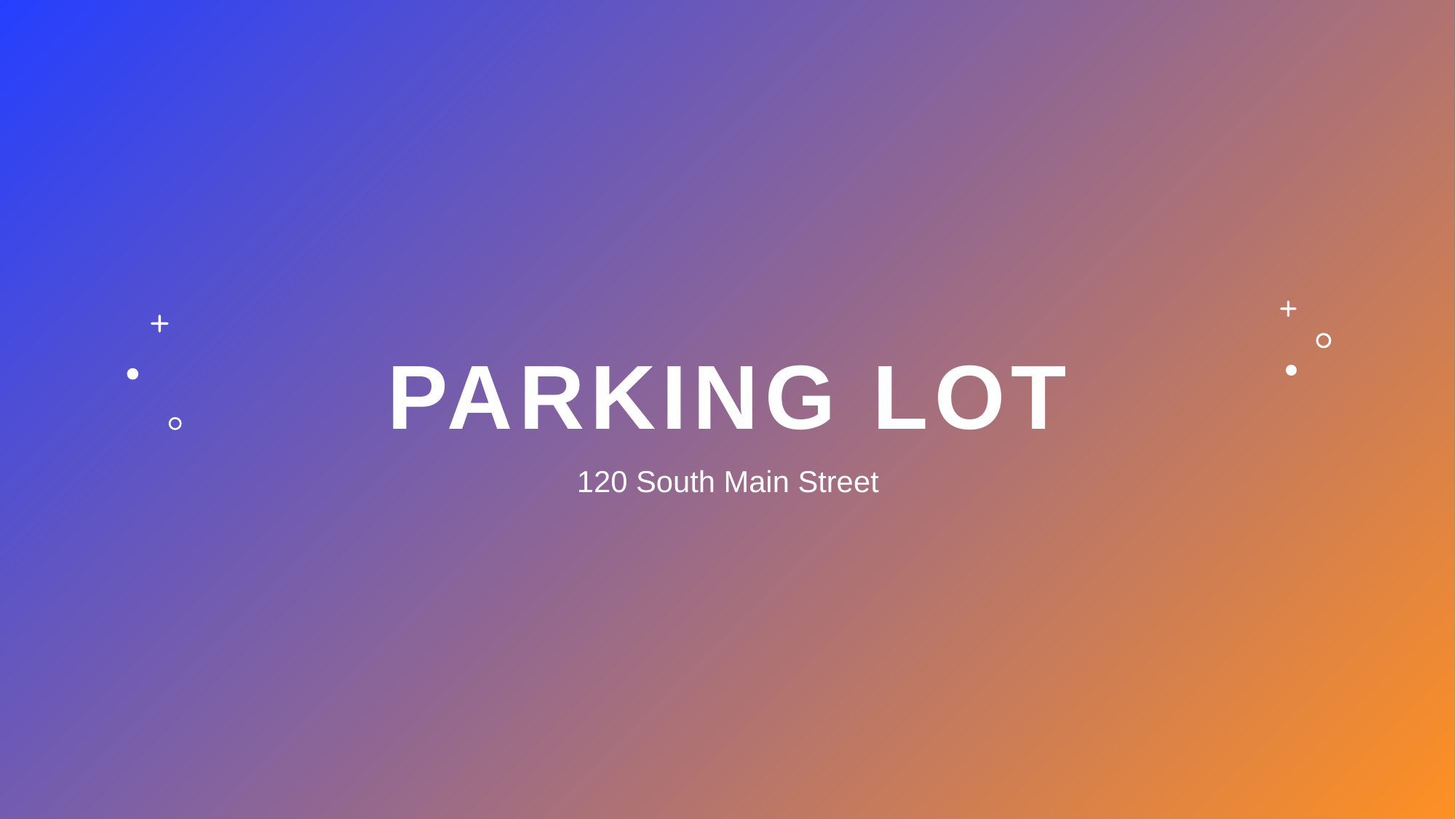

# Parking Lot
120 South Main Street